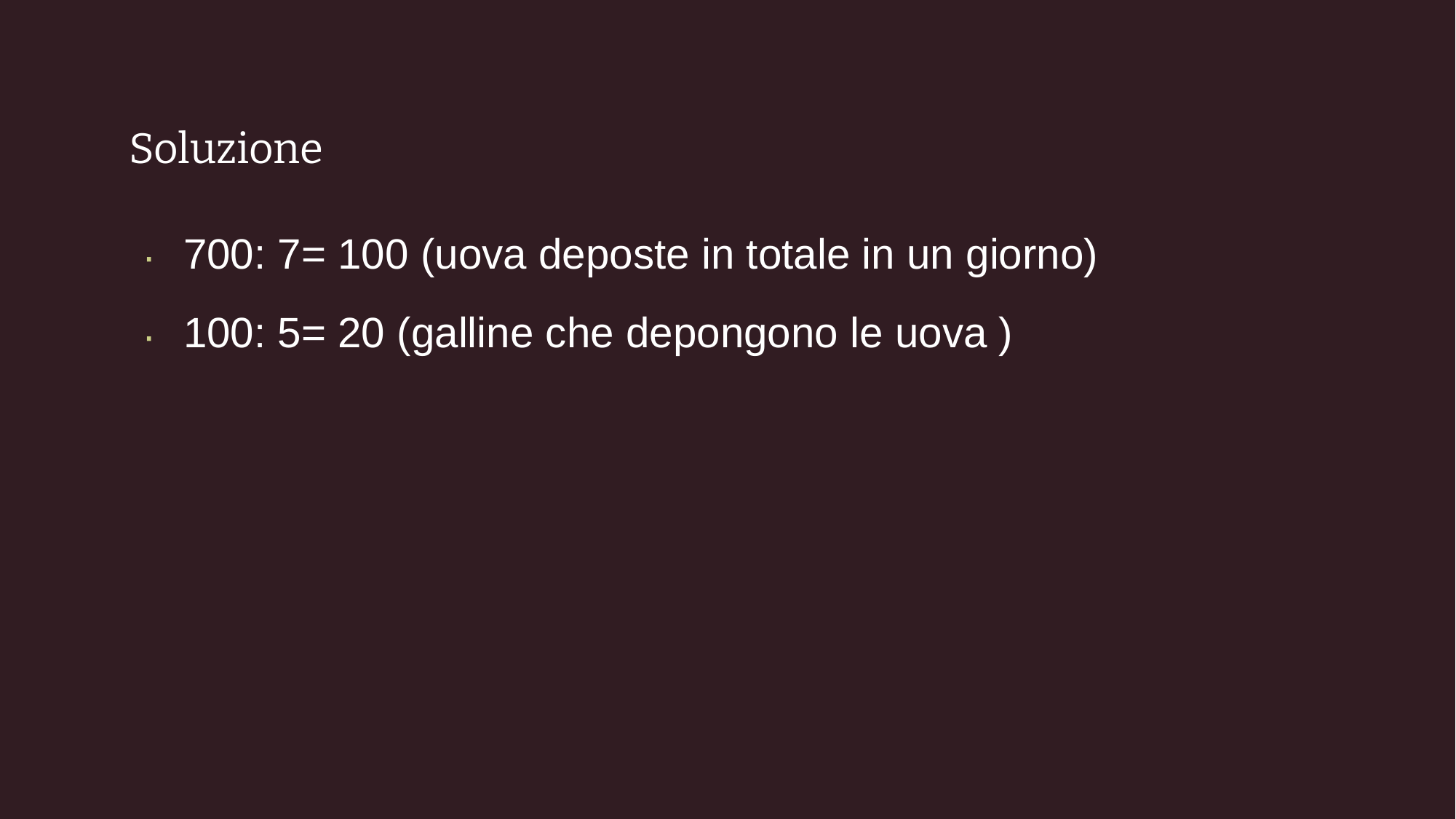

# Soluzione
700: 7= 100 (uova deposte in totale in un giorno)
100: 5= 20 (galline che depongono le uova )